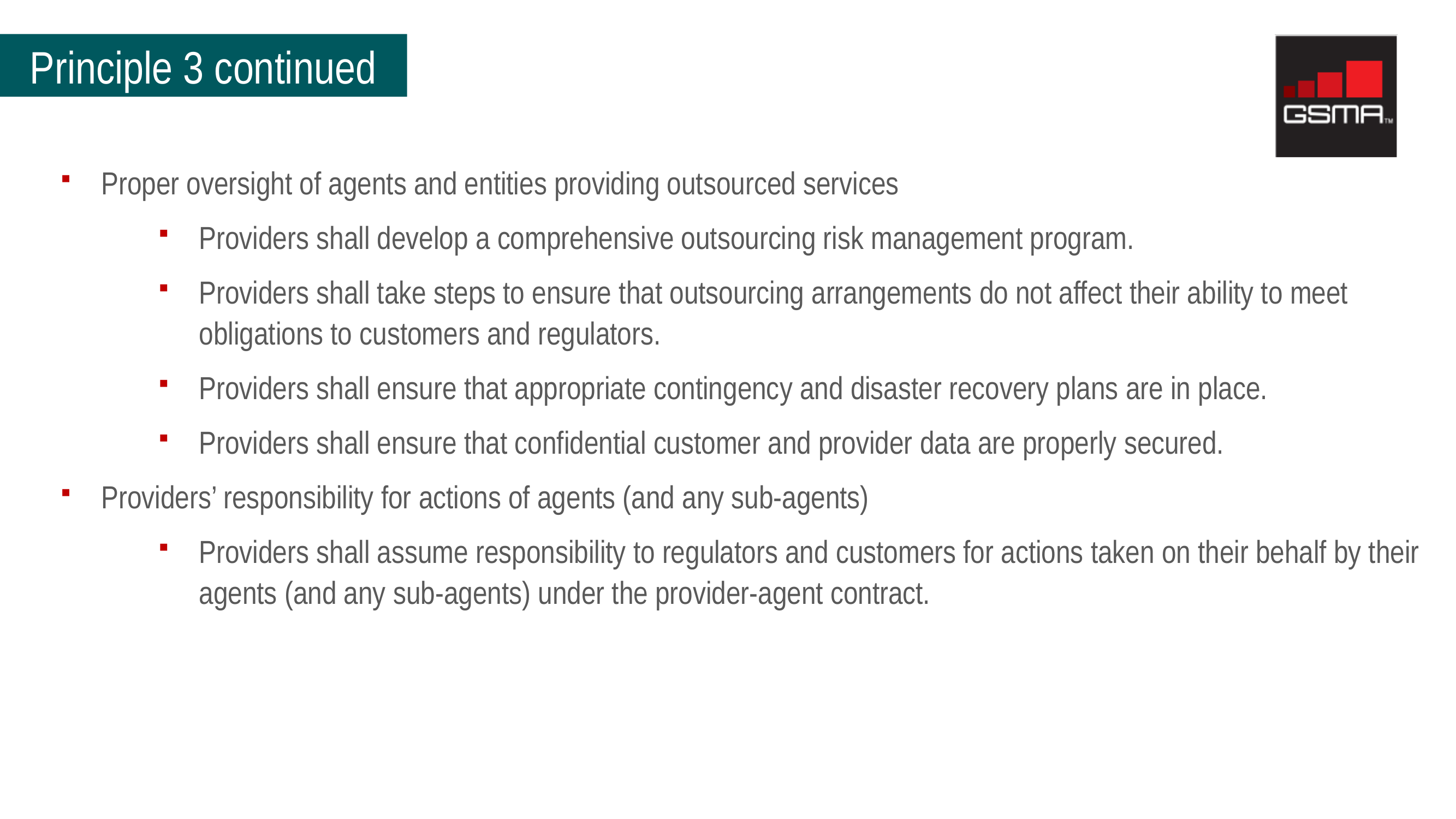

Principle 3 continued
Proper oversight of agents and entities providing outsourced services
Providers shall develop a comprehensive outsourcing risk management program.
Providers shall take steps to ensure that outsourcing arrangements do not affect their ability to meet obligations to customers and regulators.
Providers shall ensure that appropriate contingency and disaster recovery plans are in place.
Providers shall ensure that confidential customer and provider data are properly secured.
Providers’ responsibility for actions of agents (and any sub-agents)
Providers shall assume responsibility to regulators and customers for actions taken on their behalf by their agents (and any sub-agents) under the provider-agent contract.